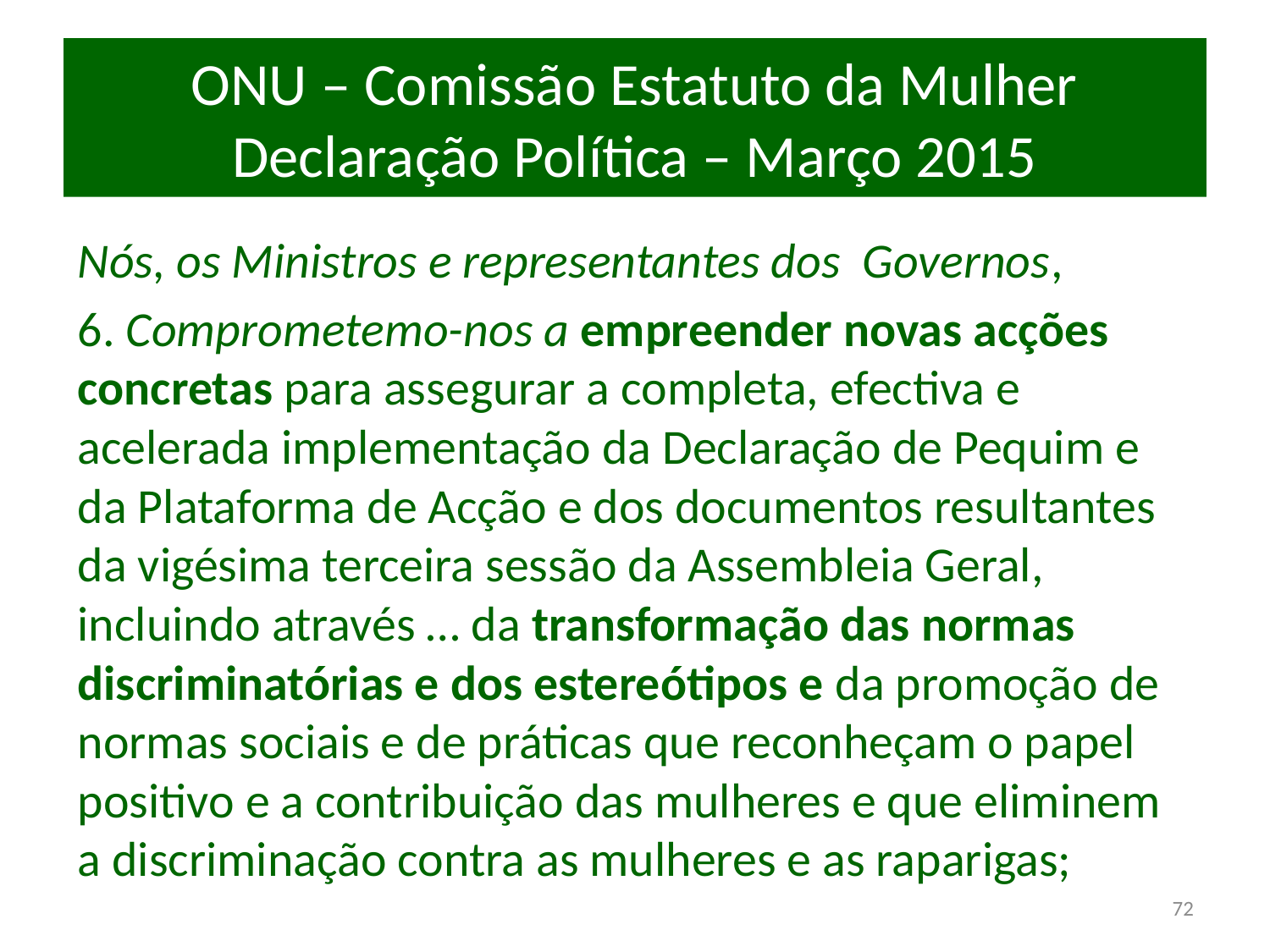

# ONU – Comissão Estatuto da Mulher Declaração Política – Março 2015
Nós, os Ministros e representantes dos  Governos,
6. Comprometemo-nos a empreender novas acções concretas para assegurar a completa, efectiva e acelerada implementação da Declaração de Pequim e da Plataforma de Acção e dos documentos resultantes da vigésima terceira sessão da Assembleia Geral, incluindo através … da transformação das normas discriminatórias e dos estereótipos e da promoção de normas sociais e de práticas que reconheçam o papel positivo e a contribuição das mulheres e que eliminem a discriminação contra as mulheres e as raparigas;
72